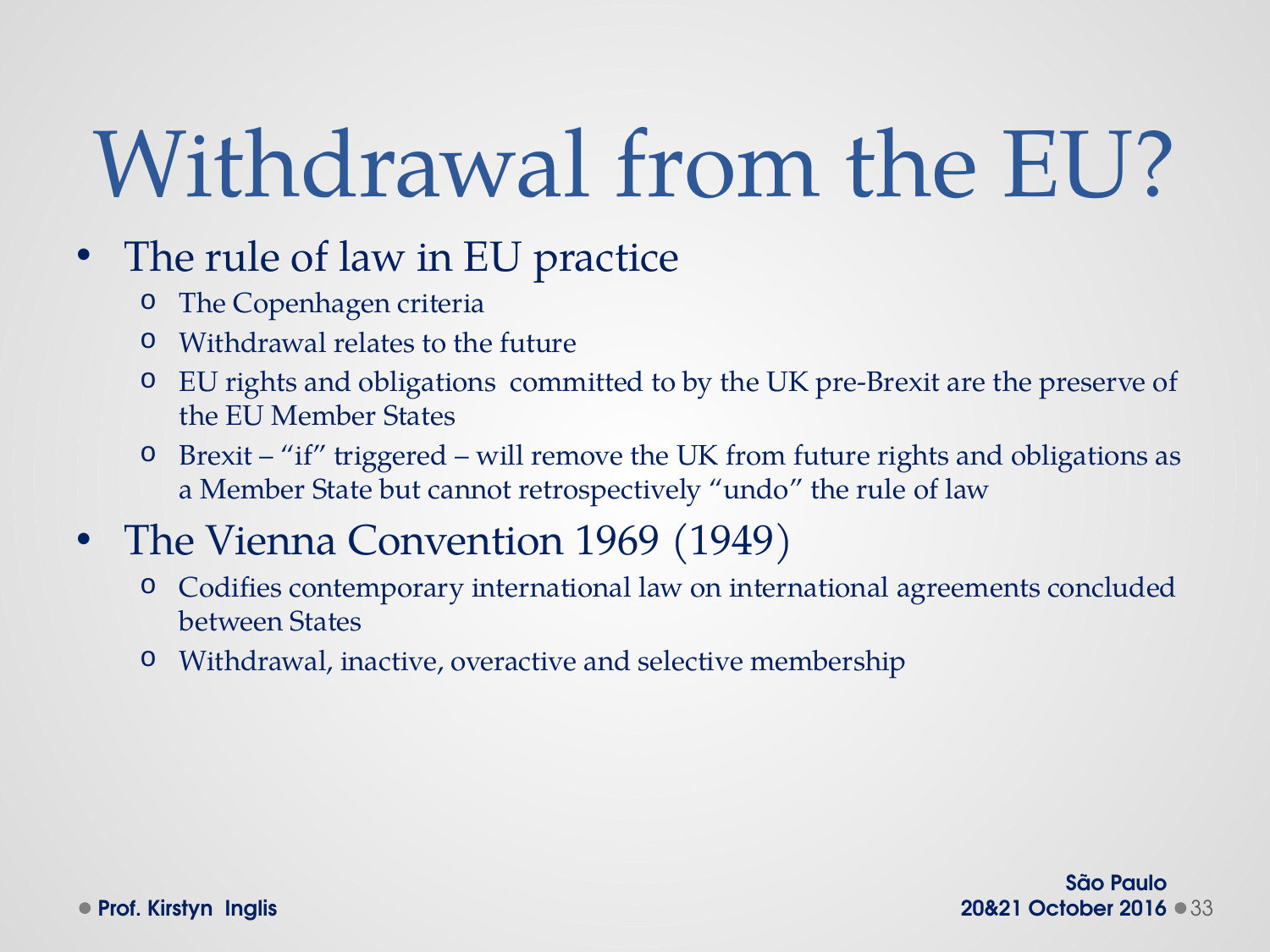

# Withdrawal from the EU?
The rule of law in EU practice
The Copenhagen criteria
Withdrawal relates to the future
EU rights and obligations  committed to by the UK pre-Brexit are the preserve of the EU Member States
Brexit – “if” triggered – will remove the UK from future rights and obligations as a Member State but cannot retrospectively “undo” the rule of law
The Vienna Convention 1969 (1949)
Codifies contemporary international law on international agreements concluded between States
Withdrawal, inactive, overactive and selective membership
Prof. Kirstyn  Inglis
São Paulo
20&21 October 2016

33